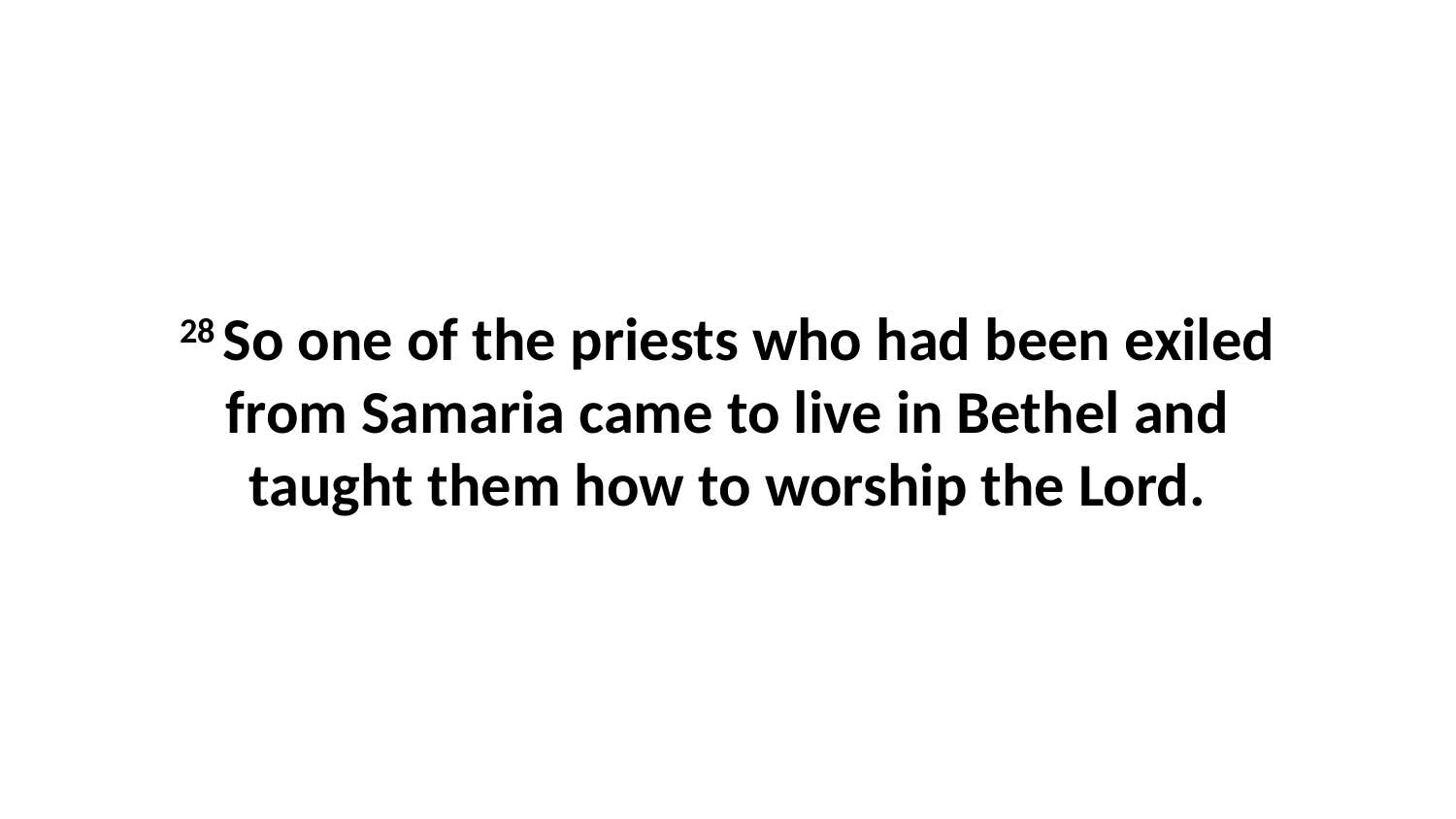

28 So one of the priests who had been exiled from Samaria came to live in Bethel and taught them how to worship the Lord.